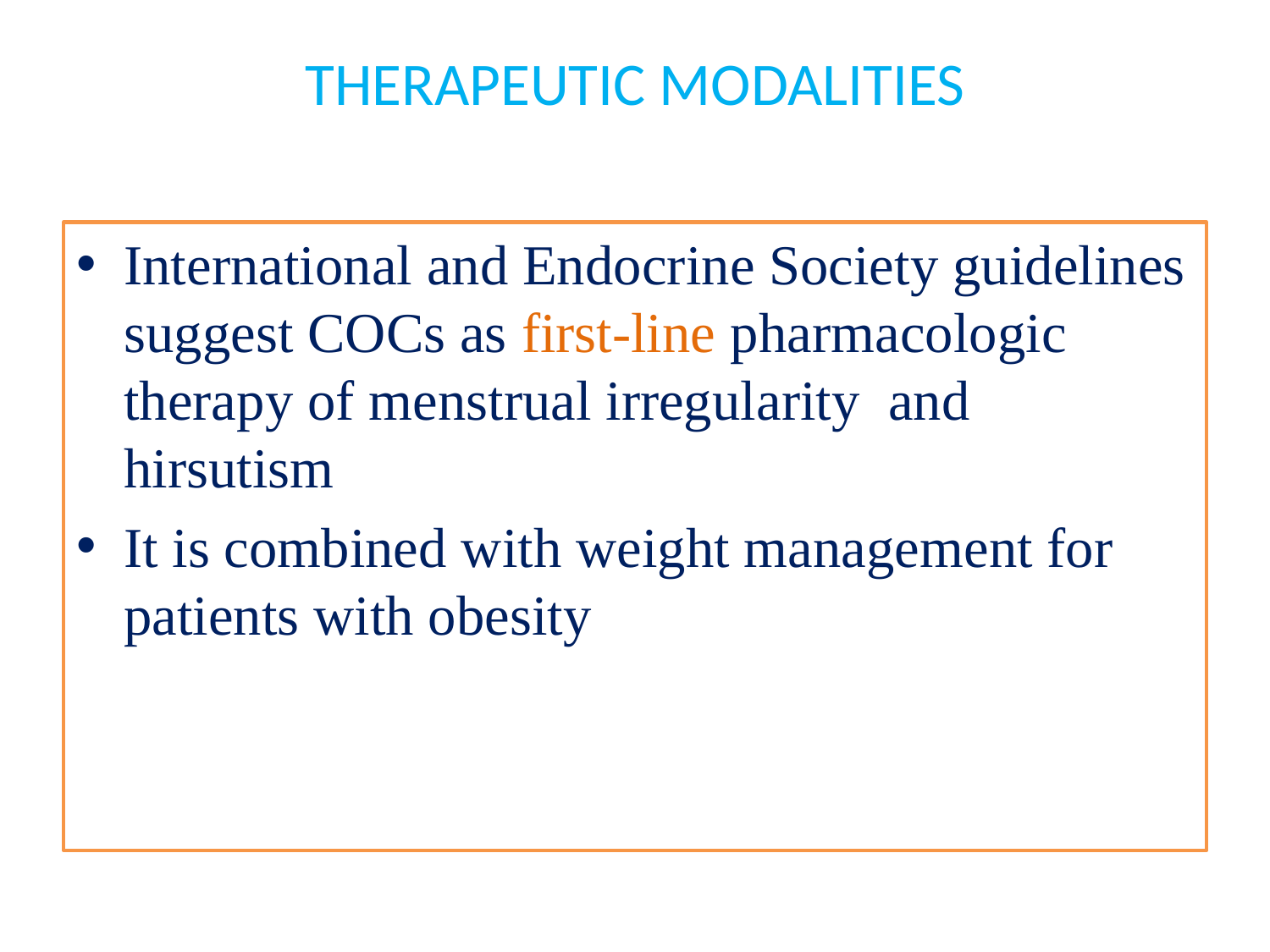

# THERAPEUTIC MODALITIES
International and Endocrine Society guidelines suggest COCs as first-line pharmacologic therapy of menstrual irregularity  and hirsutism
It is combined with weight management for patients with obesity